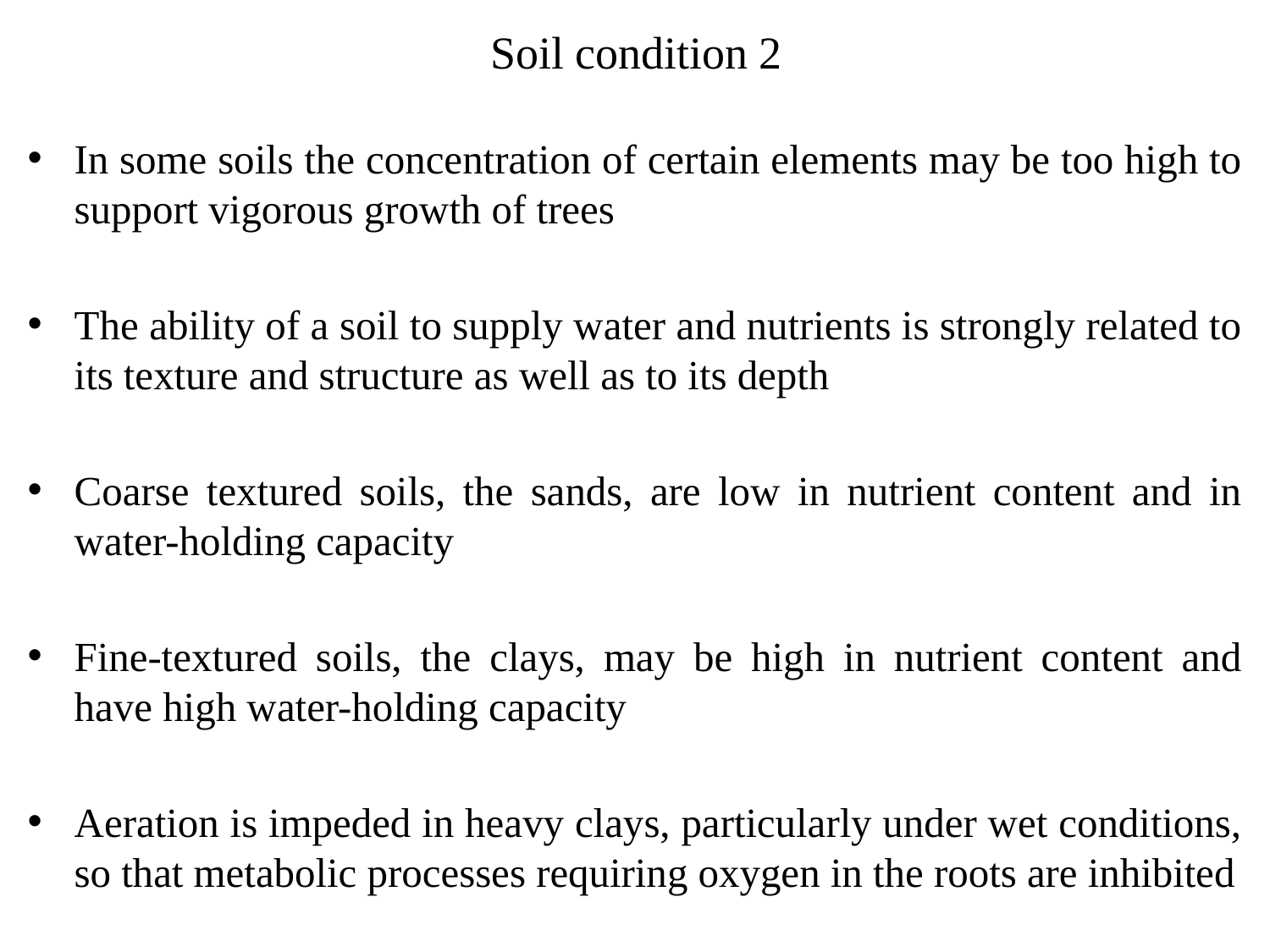

# Soil condition 2
In some soils the concentration of certain elements may be too high to support vigorous growth of trees

The ability of a soil to supply water and nutrients is strongly related to its texture and structure as well as to its depth

Coarse textured soils, the sands, are low in nutrient content and in water-holding capacity

Fine-textured soils, the clays, may be high in nutrient content and have high water-holding capacity

Aeration is impeded in heavy clays, particularly under wet conditions, so that metabolic processes requiring oxygen in the roots are inhibited